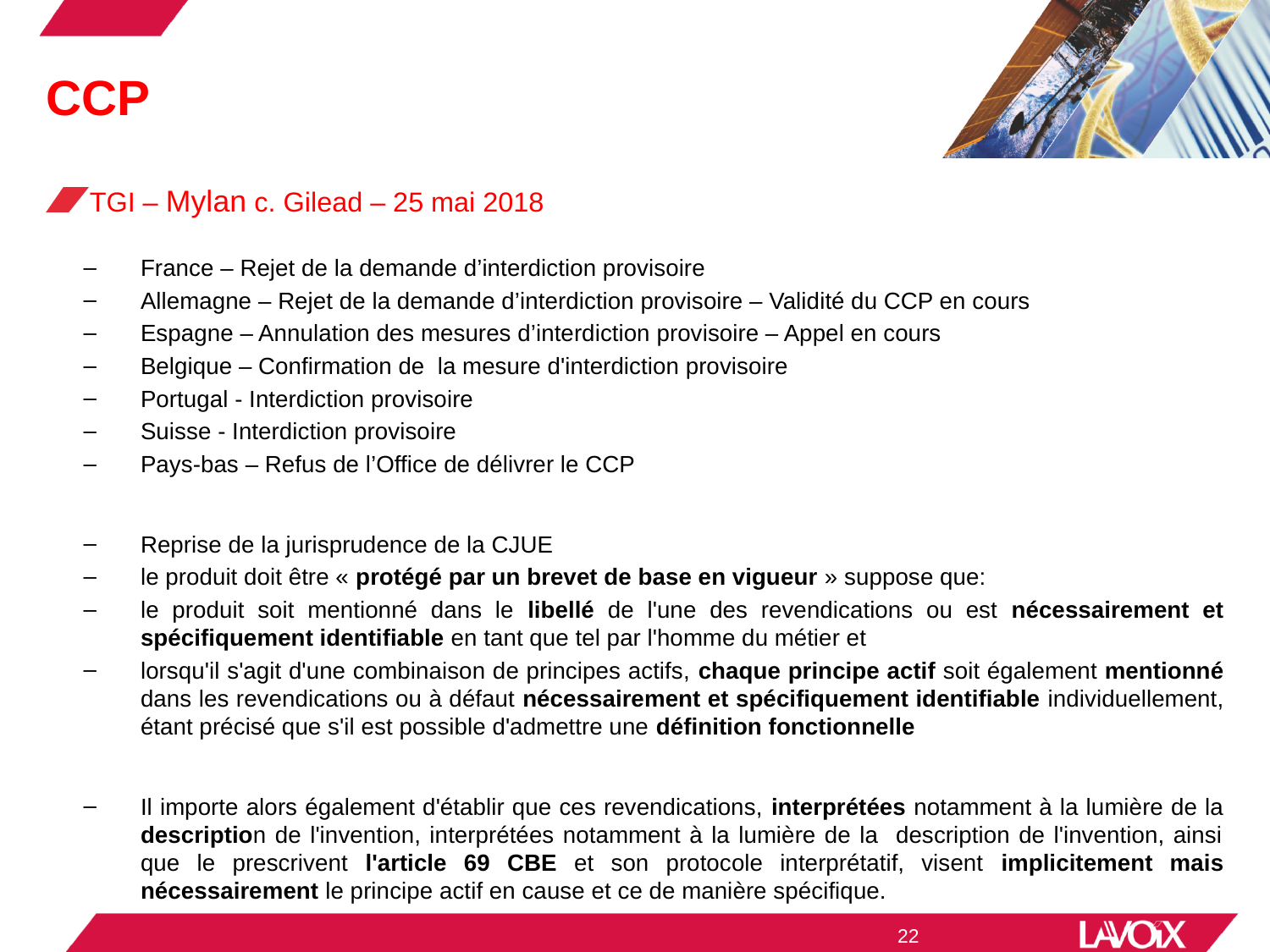

# CCP
TGI – Mylan c. Gilead – 25 mai 2018

France – Rejet de la demande d’interdiction provisoire
Allemagne – Rejet de la demande d’interdiction provisoire – Validité du CCP en cours
Espagne – Annulation des mesures d’interdiction provisoire – Appel en cours
Belgique – Confirmation de  la mesure d'interdiction provisoire
Portugal - Interdiction provisoire
Suisse - Interdiction provisoire
Pays-bas – Refus de l’Office de délivrer le CCP

Reprise de la jurisprudence de la CJUE
le produit doit être « protégé par un brevet de base en vigueur » suppose que:
le produit soit mentionné dans le libellé de l'une des revendications ou est nécessairement et spécifiquement identifiable en tant que tel par l'homme du métier et
lorsqu'il s'agit d'une combinaison de principes actifs, chaque principe actif soit également mentionné dans les revendications ou à défaut nécessairement et spécifiquement identifiable individuellement, étant précisé que s'il est possible d'admettre une définition fonctionnelle

Il importe alors également d'établir que ces revendications, interprétées notamment à la lumière de la description de l'invention, interprétées notamment à la lumière de la  description de l'invention, ainsi que le prescrivent l'article 69 CBE et son protocole interprétatif, visent implicitement mais nécessairement le principe actif en cause et ce de manière spécifique.
22